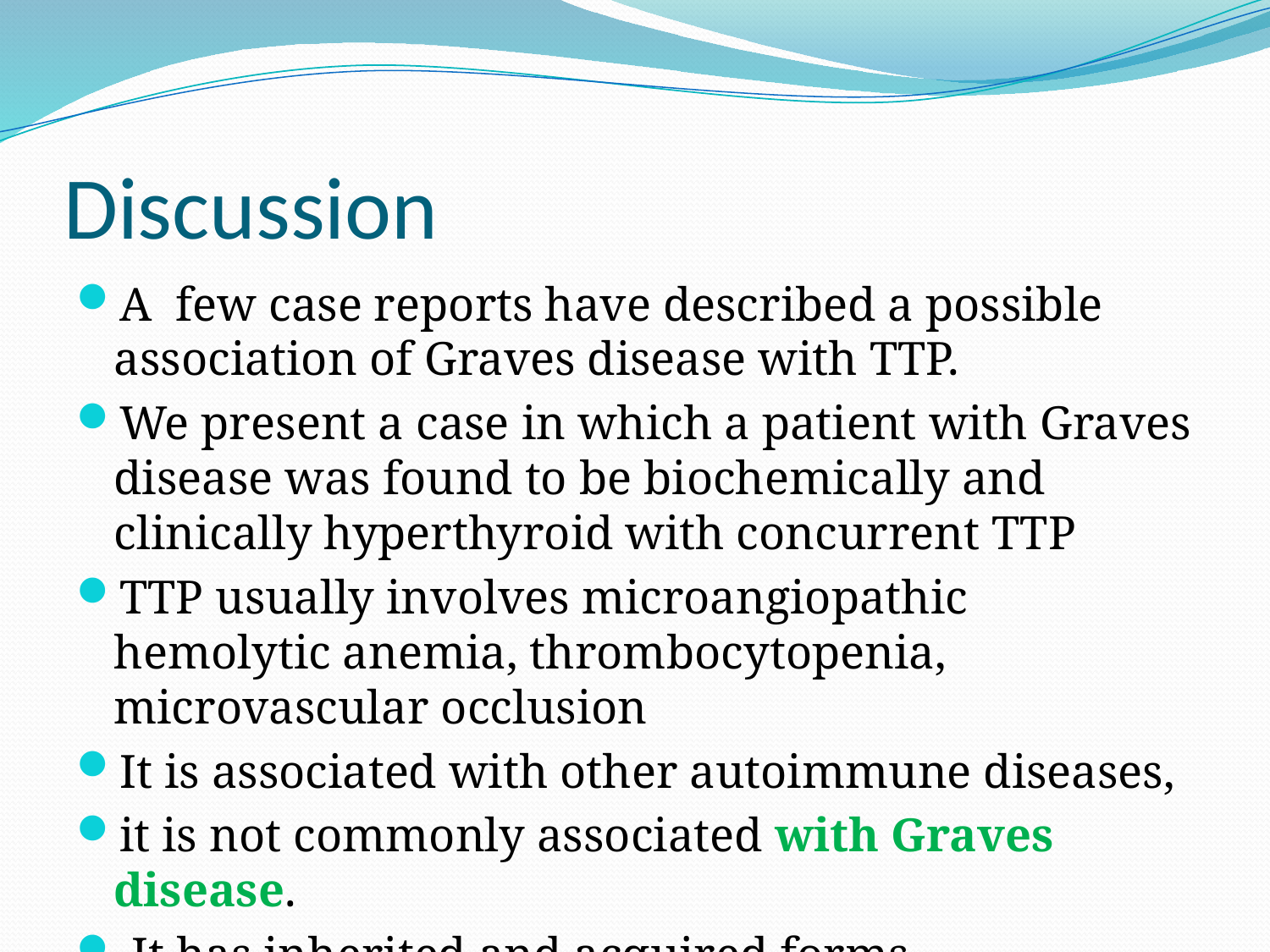

# Discussion
A  few case reports have described a possible association of Graves disease with TTP.
We present a case in which a patient with Graves disease was found to be biochemically and clinically hyperthyroid with concurrent TTP
TTP usually involves microangiopathic hemolytic anemia, thrombocytopenia, microvascular occlusion
It is associated with other autoimmune diseases,
it is not commonly associated with Graves disease.
 It has inherited and acquired forms